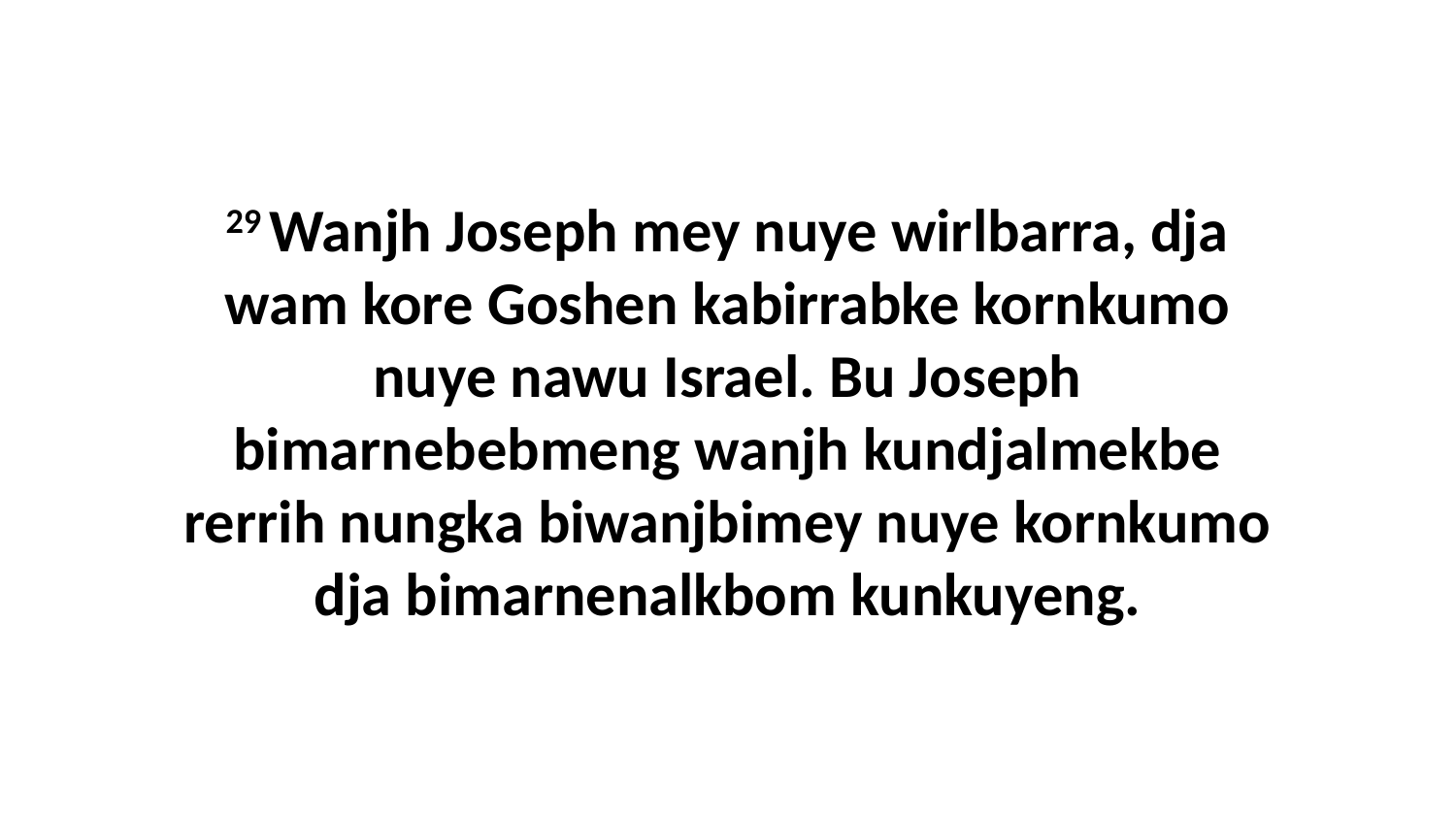

29 Wanjh Joseph mey nuye wirlbarra, dja wam kore Goshen kabirrabke kornkumo nuye nawu Israel. Bu Joseph bimarnebebmeng wanjh kundjalmekbe rerrih nungka biwanjbimey nuye kornkumo dja bimarnenalkbom kunkuyeng.